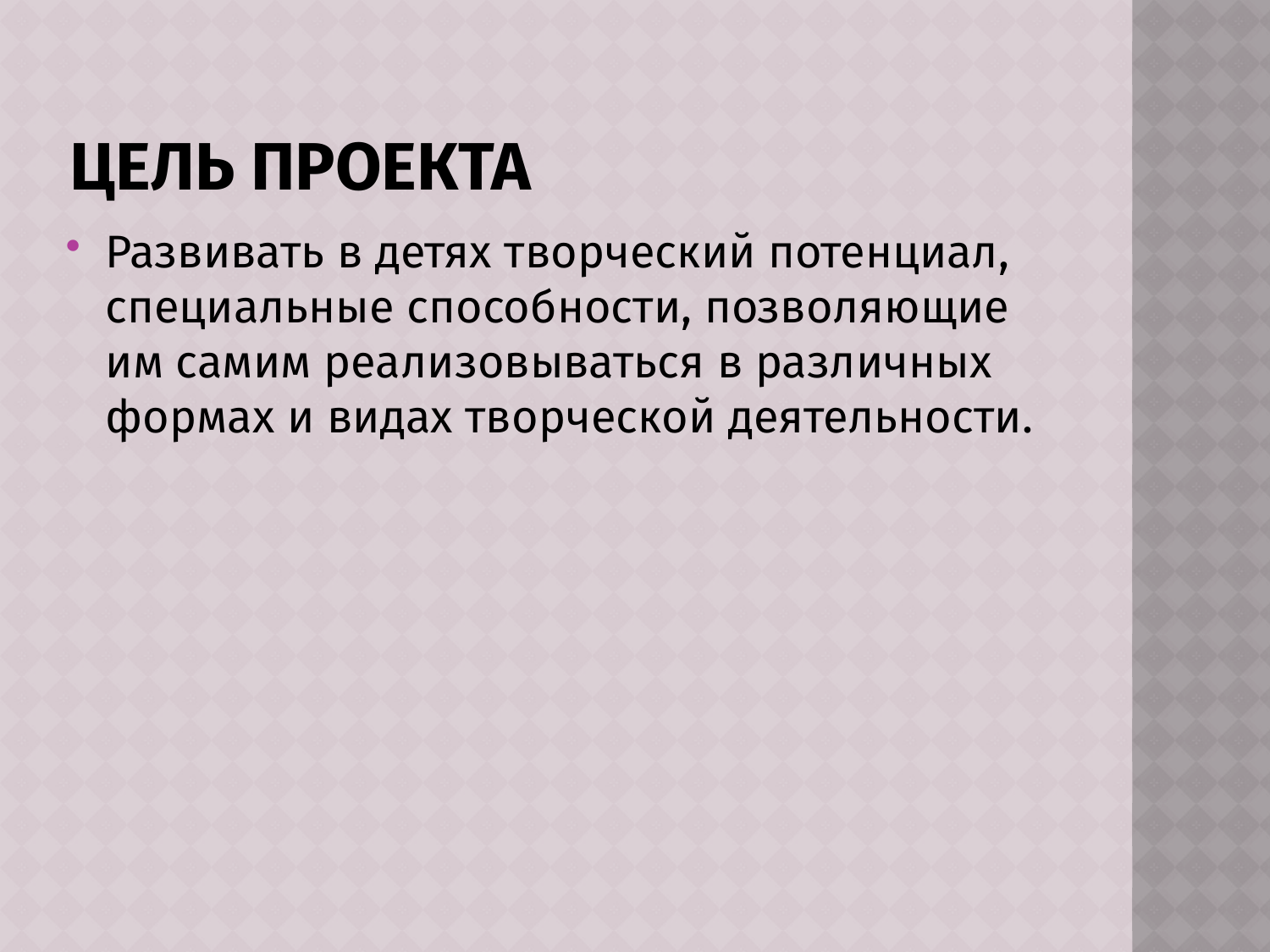

# Цель проекта
Развивать в детях творческий потенциал, специальные способности, позволяющие им самим реализовываться в различных формах и видах творческой деятельности.